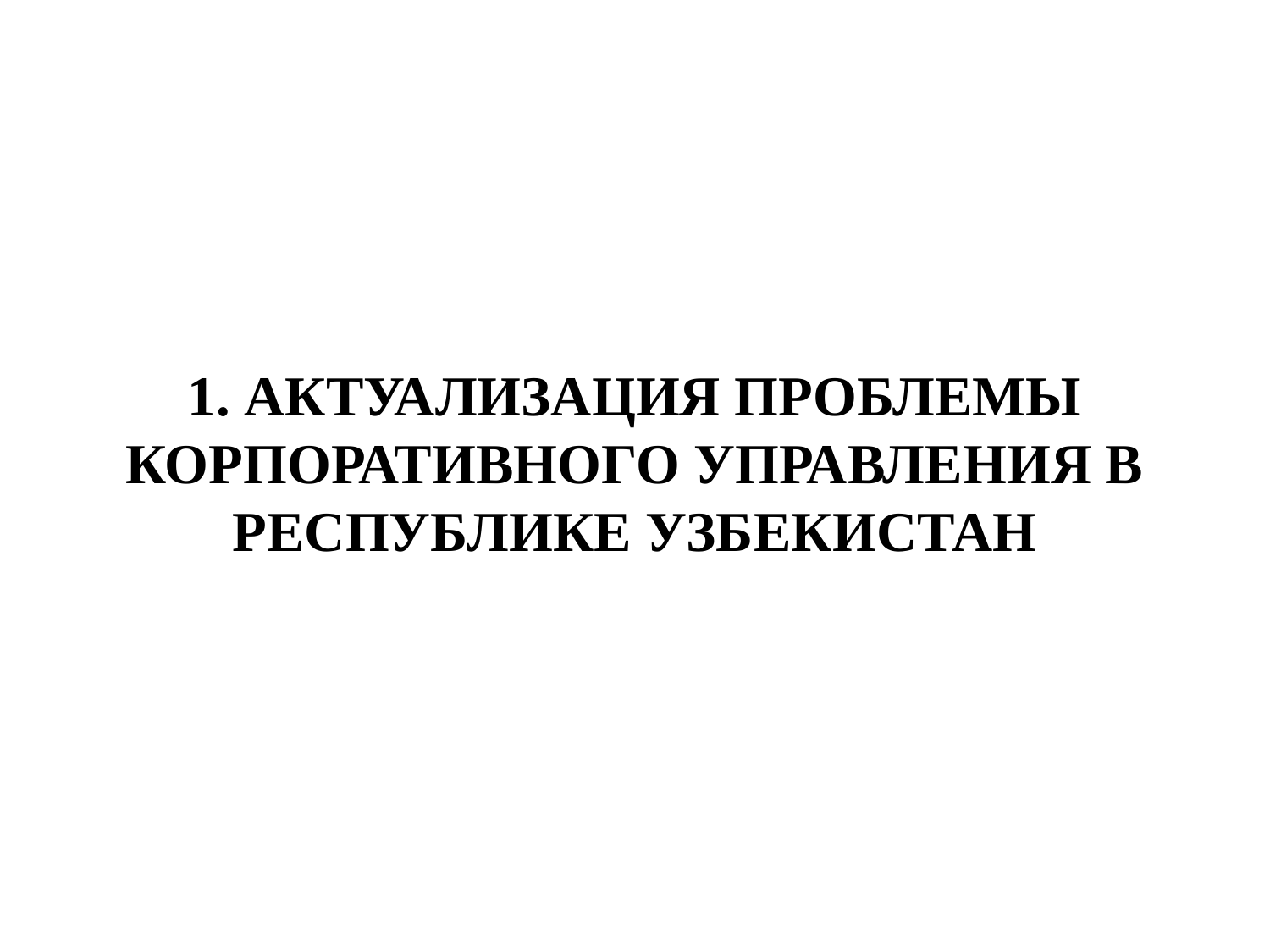

# 1. АКТУАЛИЗАЦИЯ ПРОБЛЕМЫ КОРПОРАТИВНОГО УПРАВЛЕНИЯ В РЕСПУБЛИКЕ УЗБЕКИСТАН